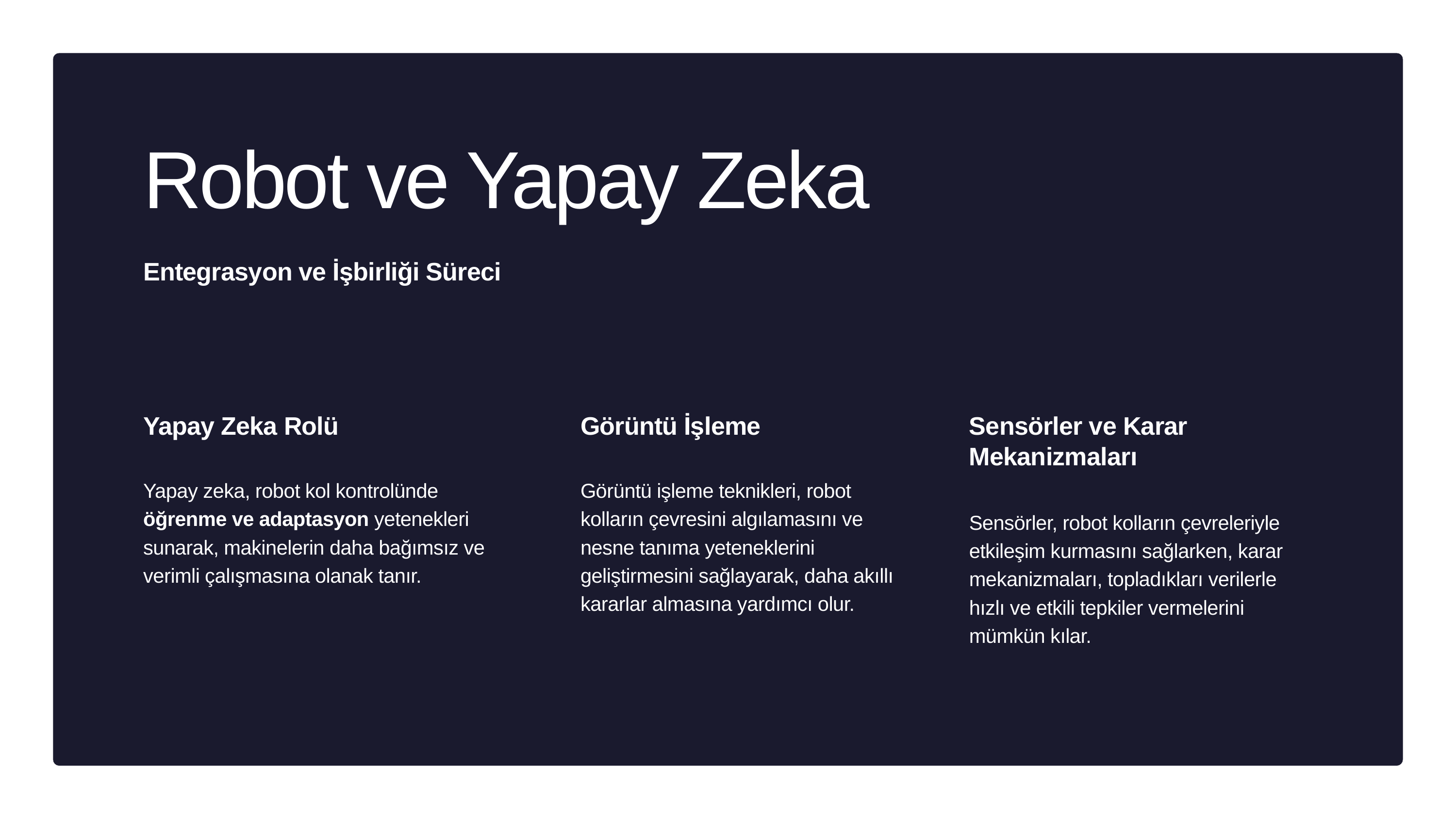

Robot ve Yapay Zeka
Entegrasyon ve İşbirliği Süreci
Yapay Zeka Rolü
Yapay zeka, robot kol kontrolünde öğrenme ve adaptasyon yetenekleri sunarak, makinelerin daha bağımsız ve verimli çalışmasına olanak tanır.
Görüntü İşleme
Görüntü işleme teknikleri, robot kolların çevresini algılamasını ve nesne tanıma yeteneklerini geliştirmesini sağlayarak, daha akıllı kararlar almasına yardımcı olur.
Sensörler ve Karar Mekanizmaları
Sensörler, robot kolların çevreleriyle etkileşim kurmasını sağlarken, karar mekanizmaları, topladıkları verilerle hızlı ve etkili tepkiler vermelerini mümkün kılar.
12